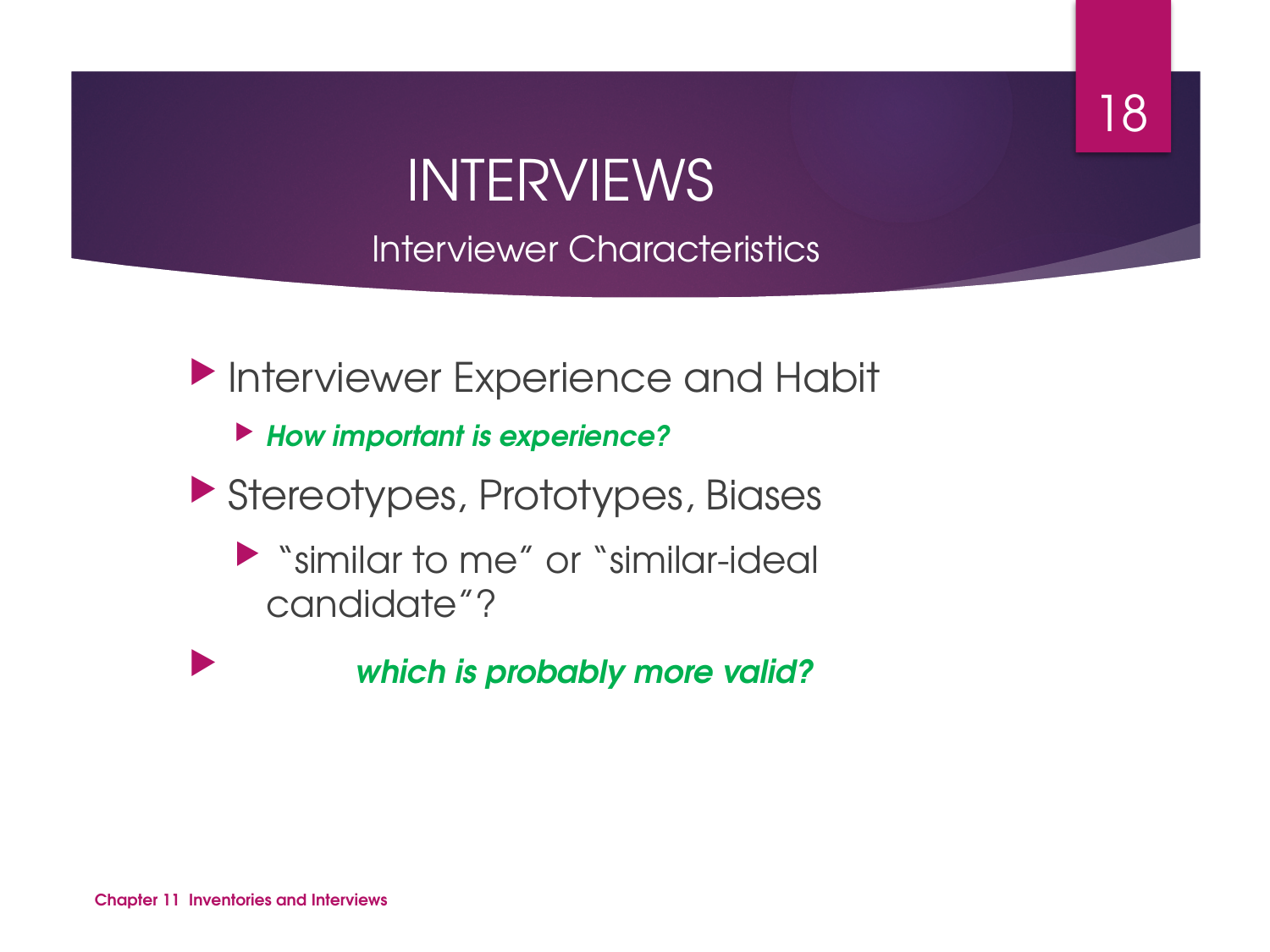

18
# INTERVIEWS
Interviewer Characteristics
Interviewer Experience and Habit
How important is experience?
Stereotypes, Prototypes, Biases
 “similar to me” or “similar-ideal candidate”?
 	which is probably more valid?

Chapter 11  Inventories and Interviews